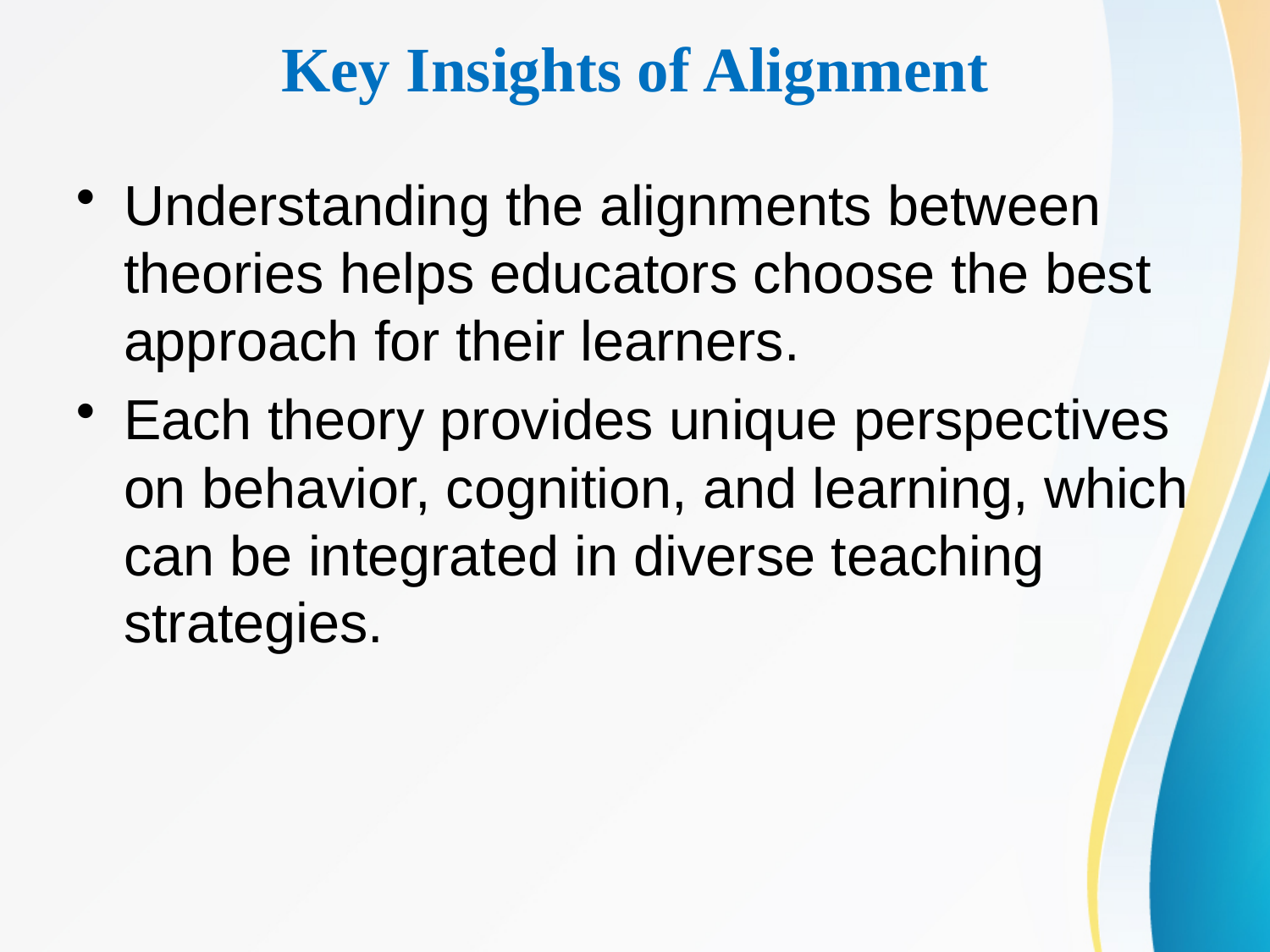

# Key Insights of Alignment
Understanding the alignments between theories helps educators choose the best approach for their learners.
Each theory provides unique perspectives on behavior, cognition, and learning, which can be integrated in diverse teaching strategies.